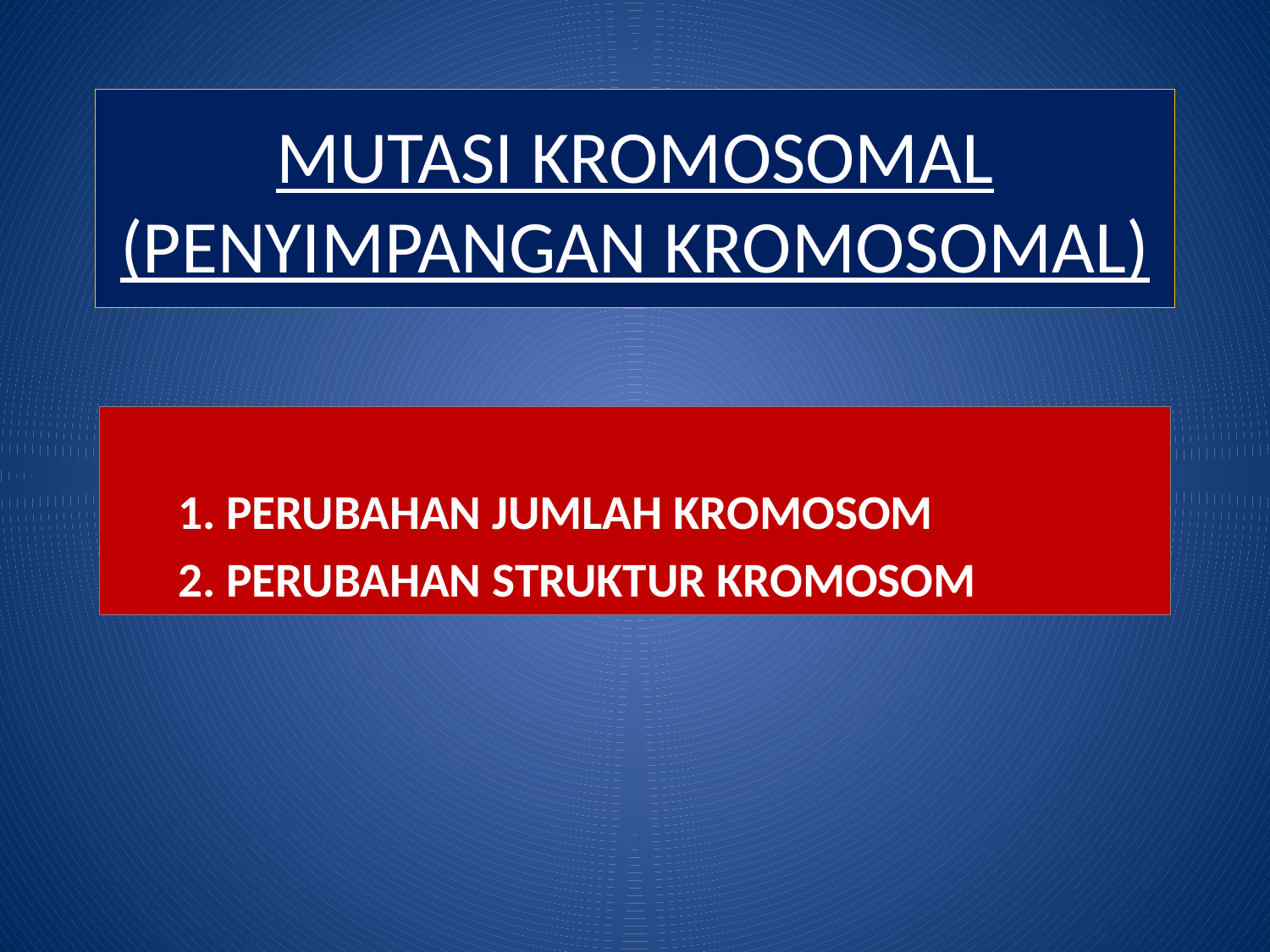

# MUTASI KROMOSOMAL (PENYIMPANGAN KROMOSOMAL)

      1. PERUBAHAN JUMLAH KROMOSOM
      2. PERUBAHAN STRUKTUR KROMOSOM